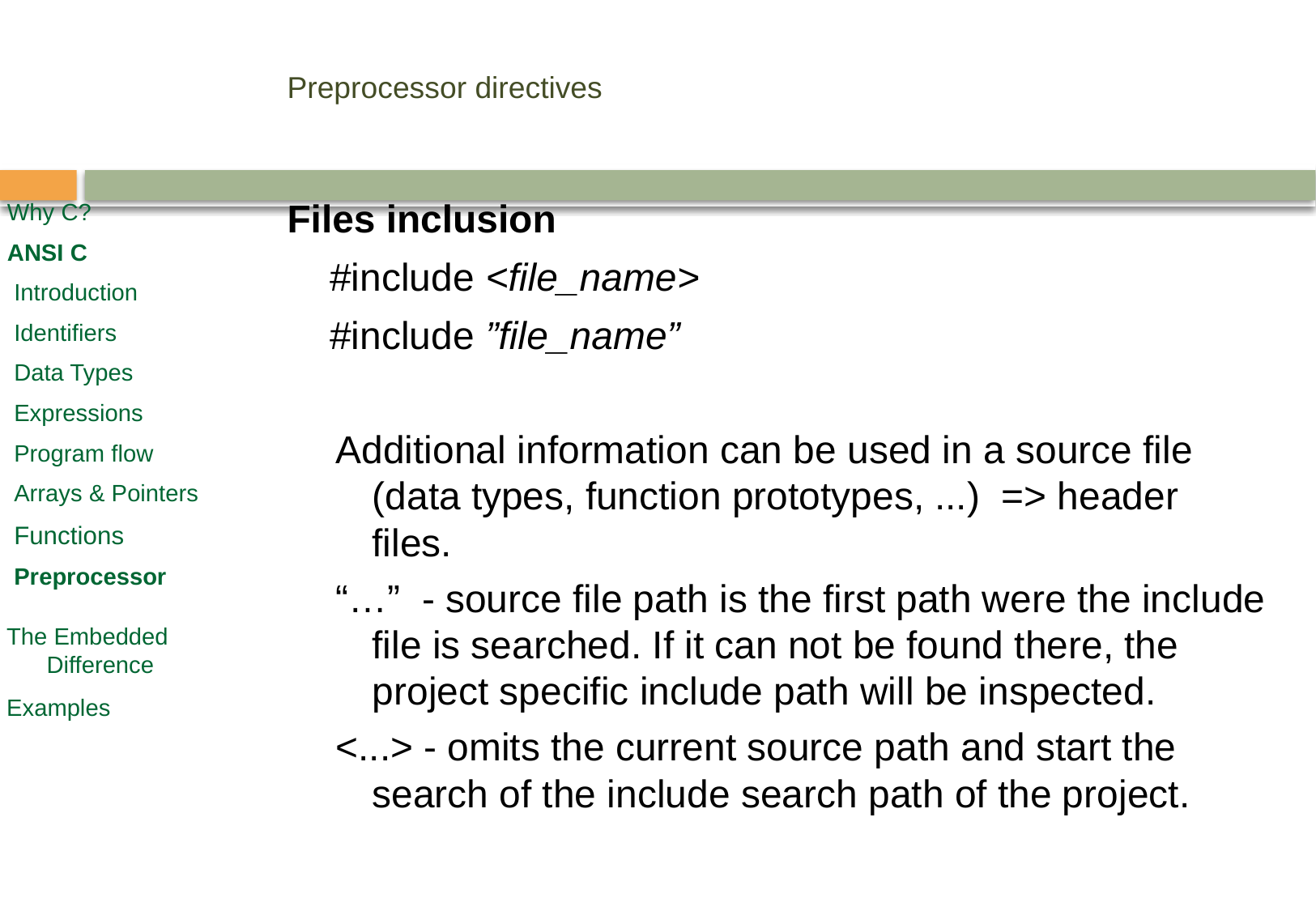

# Preprocessor directives
Files inclusion
	#include <file_name>
	#include ”file_name”

Additional information can be used in a source file (data types, function prototypes, ...)  => header files.
“…”  - source file path is the first path were the include file is searched. If it can not be found there, the project specific include path will be inspected.
<...> - omits the current source path and start the search of the include search path of the project.
Why C?
ANSI C
 Introduction
 Identifiers
 Data Types
 Expressions
 Program flow
 Arrays & Pointers
 Functions
 Preprocessor
 The Embedded
       Difference
 Examples